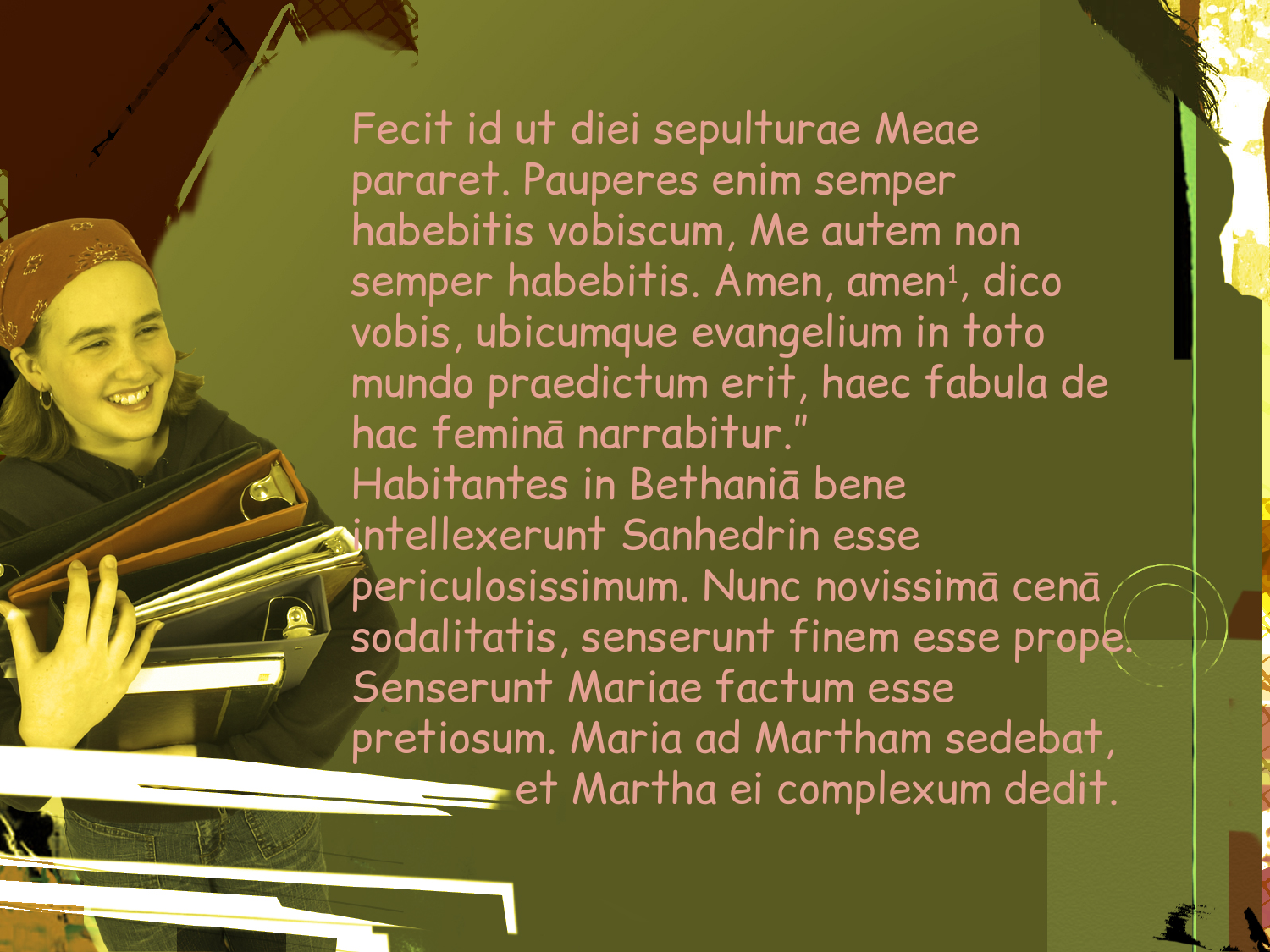

Fecit id ut diei sepulturae Meae pararet. Pauperes enim semper habebitis vobiscum, Me autem non semper habebitis. Amen, amen1, dico vobis, ubicumque evangelium in toto mundo praedictum erit, haec fabula de hac feminā narrabitur.”
Habitantes in Bethaniā bene intellexerunt Sanhedrin esse periculosissimum. Nunc novissimā cenā sodalitatis, senserunt finem esse prope. Senserunt Mariae factum esse pretiosum. Maria ad Martham sedebat,
             et Martha ei complexum dedit.